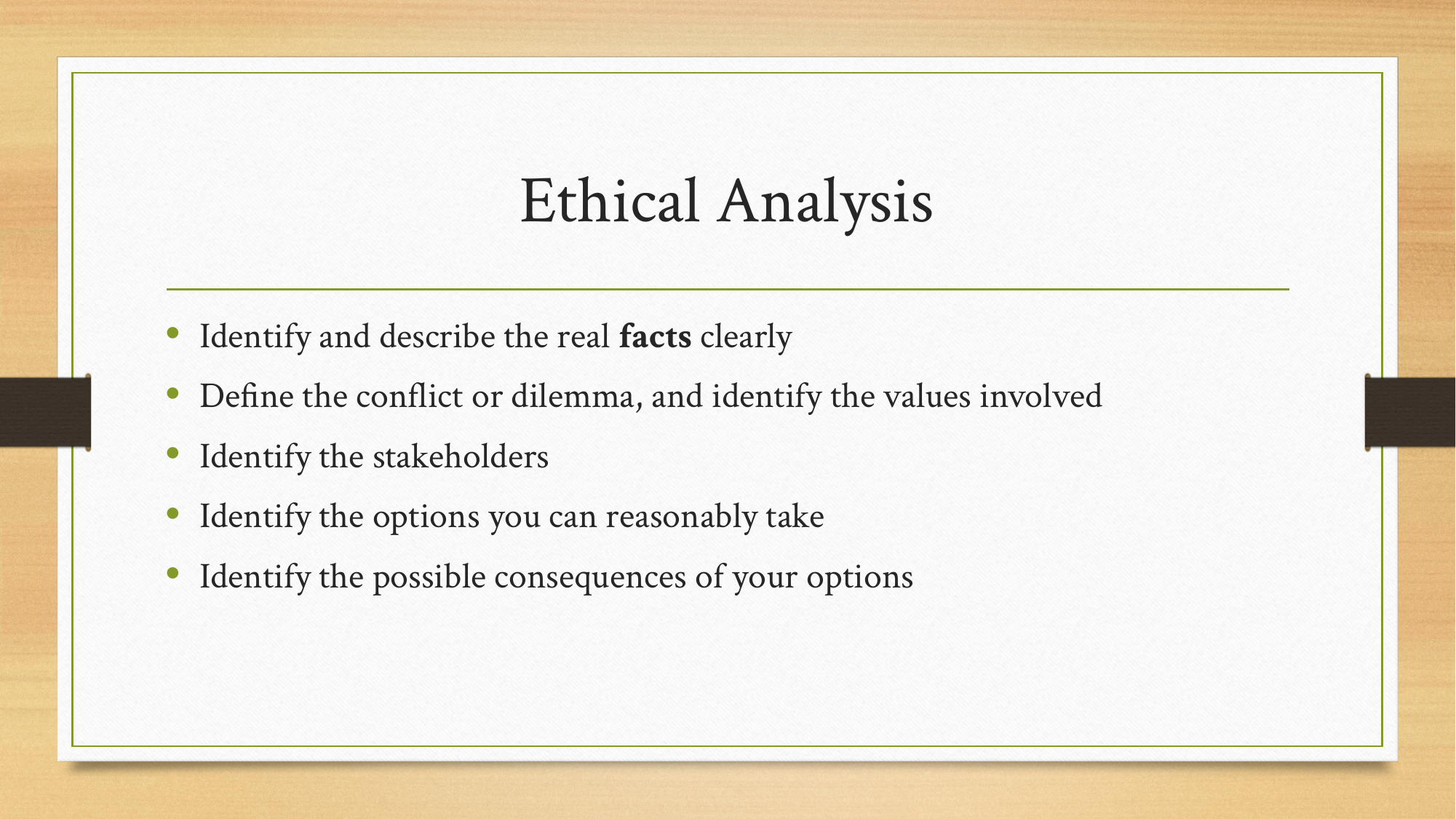

# Ethical Analysis
Identify and describe the real facts clearly
Define the conflict or dilemma, and identify the values involved
Identify the stakeholders
Identify the options you can reasonably take
Identify the possible consequences of your options